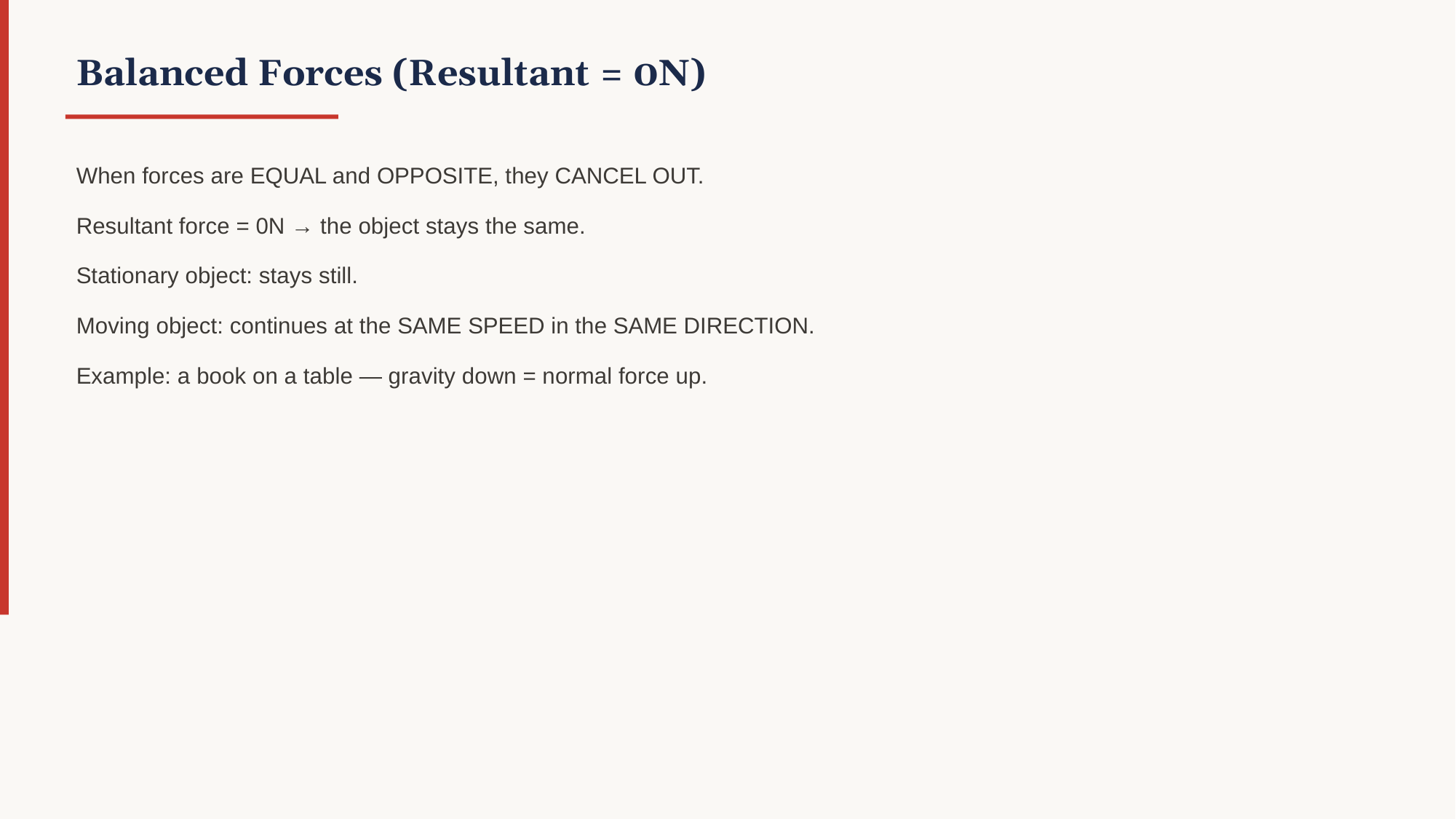

Balanced Forces (Resultant = 0N)

When forces are EQUAL and OPPOSITE, they CANCEL OUT.
Resultant force = 0N → the object stays the same.
Stationary object: stays still.
Moving object: continues at the SAME SPEED in the SAME DIRECTION.
Example: a book on a table — gravity down = normal force up.